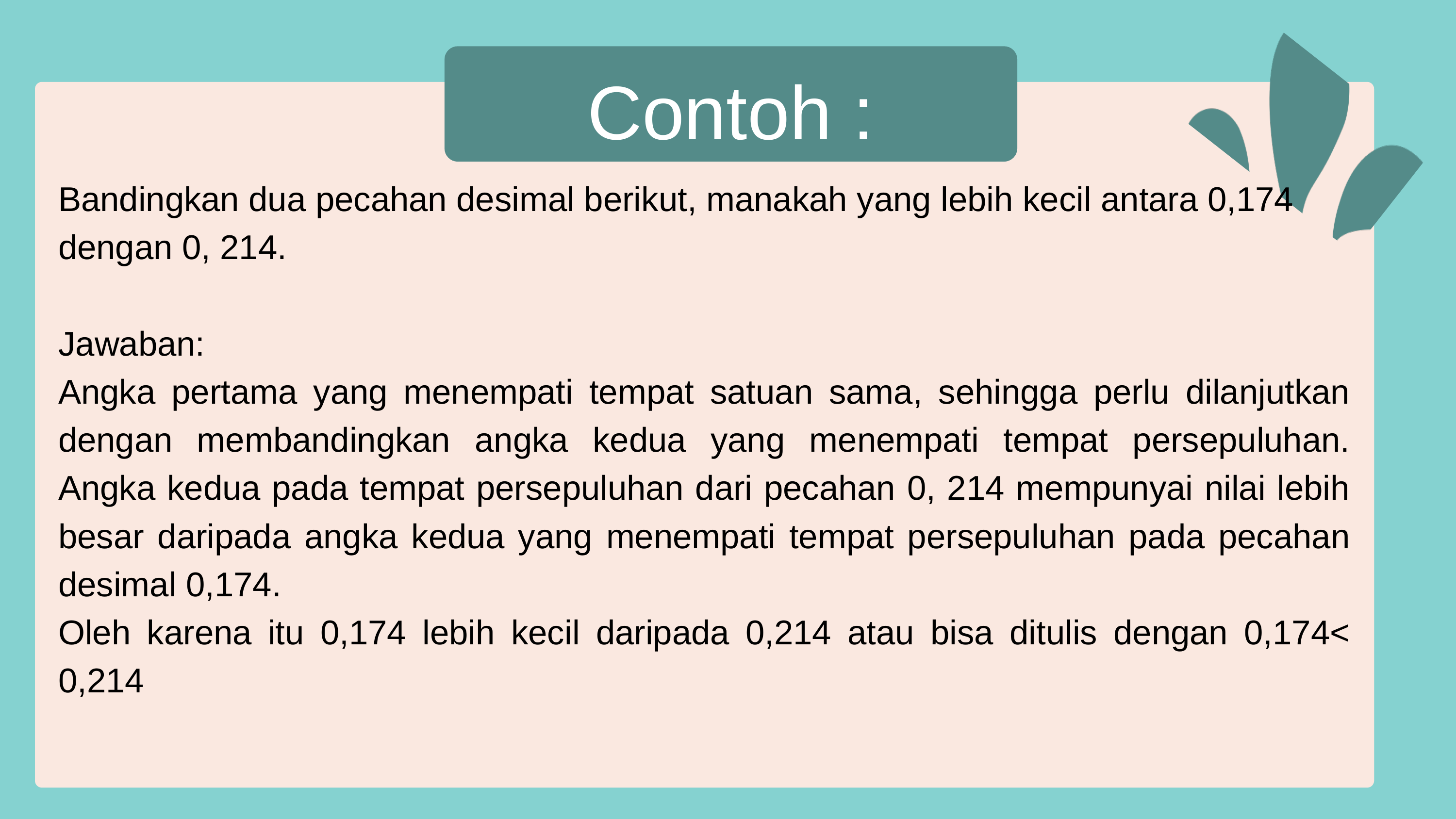

Contoh :

Bandingkan dua pecahan desimal berikut, manakah yang lebih kecil antara 0,174
dengan 0, 214.

Jawaban:
Angka pertama yang menempati tempat satuan sama, sehingga perlu dilanjutkan dengan membandingkan angka kedua yang menempati tempat persepuluhan. Angka kedua pada tempat persepuluhan dari pecahan 0, 214 mempunyai nilai lebih besar daripada angka kedua yang menempati tempat persepuluhan pada pecahan desimal 0,174.
Oleh karena itu 0,174 lebih kecil daripada 0,214 atau bisa ditulis dengan 0,174< 0,214